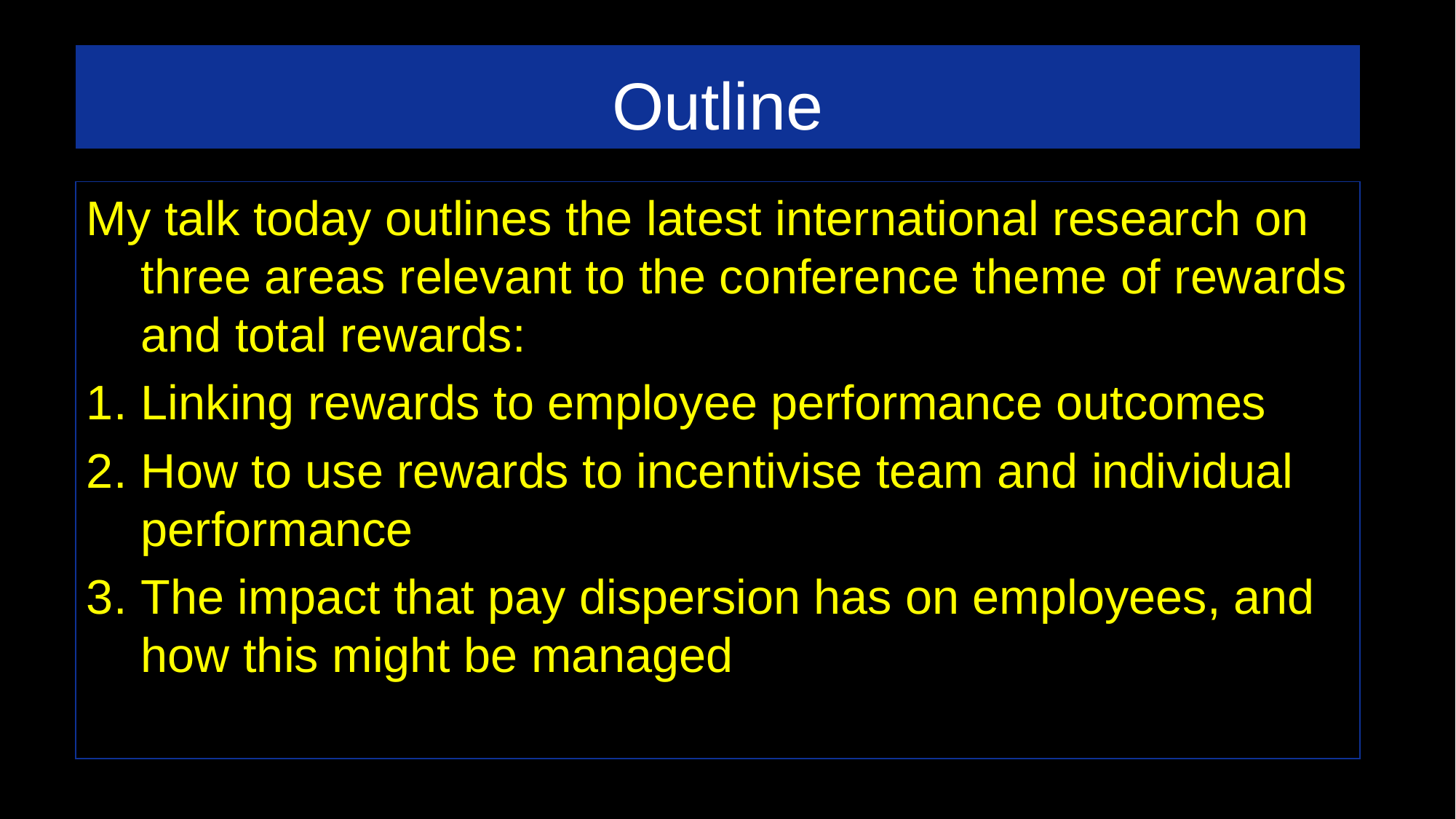

# Outline
My talk today outlines the latest international research on three areas relevant to the conference theme of rewards and total rewards:
Linking rewards to employee performance outcomes
How to use rewards to incentivise team and individual performance
The impact that pay dispersion has on employees, and how this might be managed